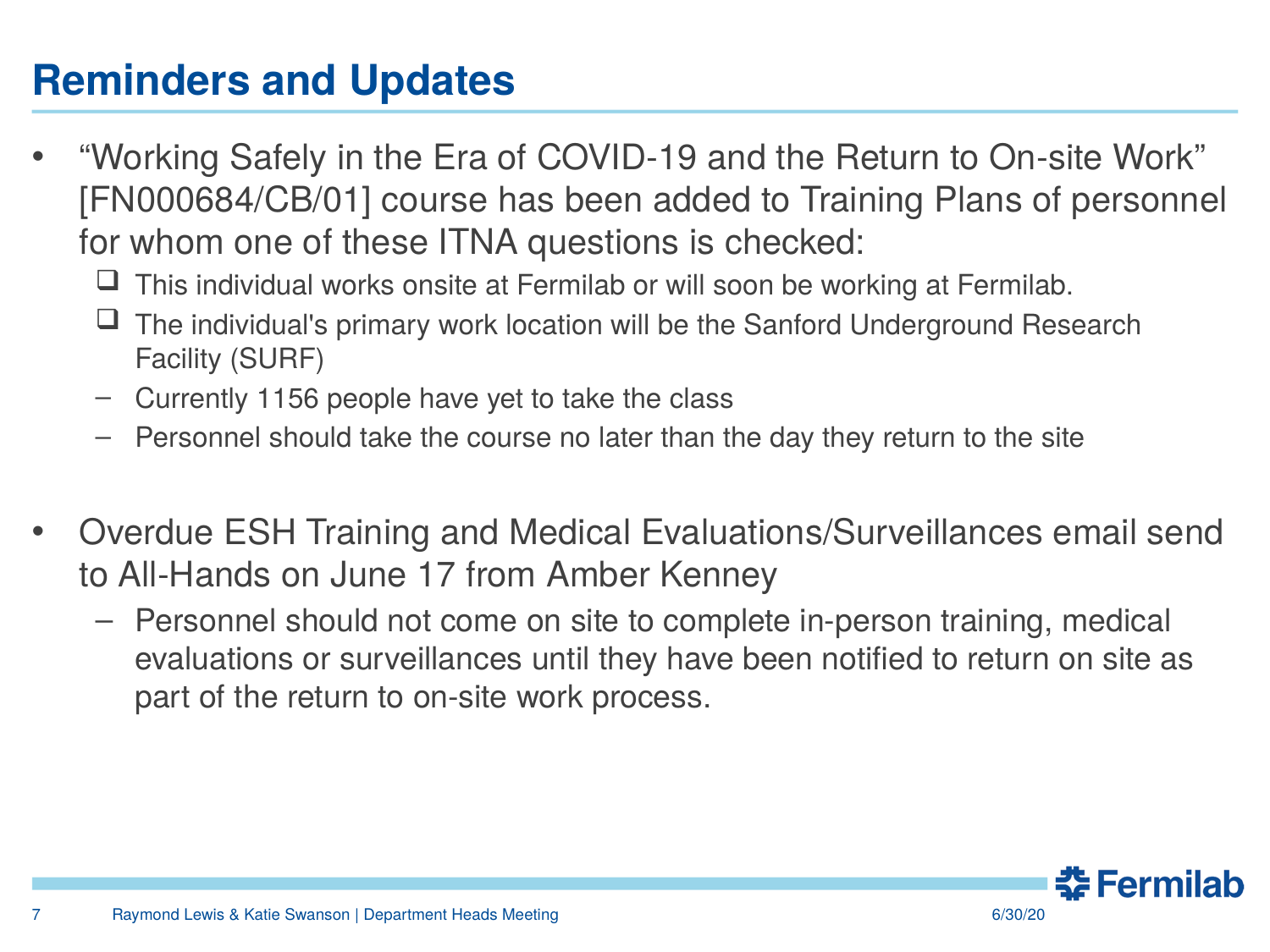

# Reminders and Updates
“Working Safely in the Era of COVID-19 and the Return to On-site Work” [FN000684/CB/01] course has been added to Training Plans of personnel for whom one of these ITNA questions is checked:
This individual works onsite at Fermilab or will soon be working at Fermilab.
The individual's primary work location will be the Sanford Underground Research Facility (SURF)
Currently 1156 people have yet to take the class
Personnel should take the course no later than the day they return to the site

Overdue ESH Training and Medical Evaluations/Surveillances email send to All-Hands on June 17 from Amber Kenney
Personnel should not come on site to complete in-person training, medical evaluations or surveillances until they have been notified to return on site as part of the return to on-site work process.

7
Raymond Lewis & Katie Swanson | Department Heads Meeting
6/30/20